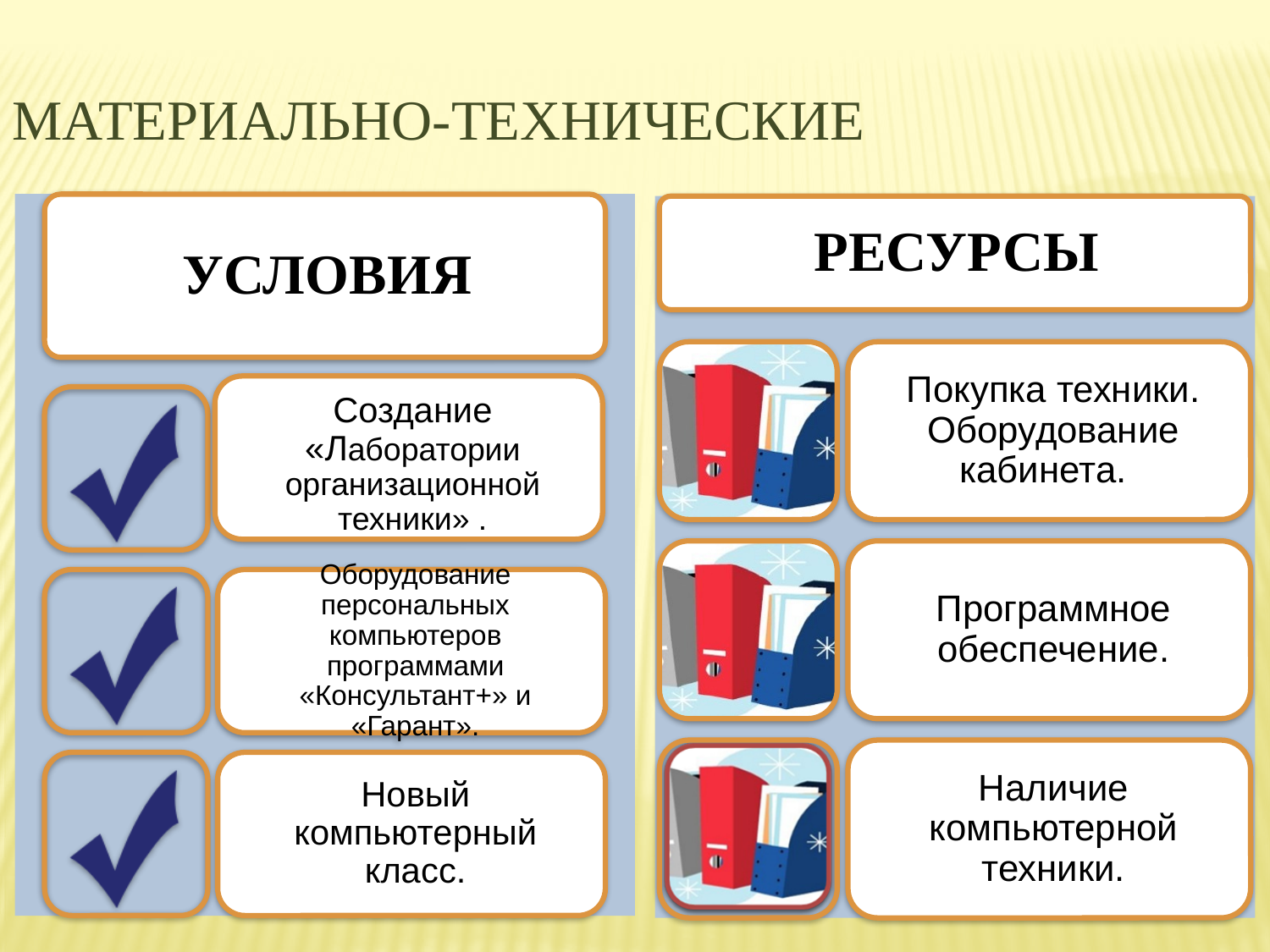

МАТЕРИАЛЬНО-ТЕХНИЧЕСКИЕ
УСЛОВИЯ

Создание «Лаборатории организационной техники» .

Оборудование персональных компьютеров программами «Консультант+» и «Гарант».
Новый компьютерный класс.
РЕСУРСЫ
 Покупка техники.  Оборудование кабинета.
Программное обеспечение.
Наличие компьютерной техники.